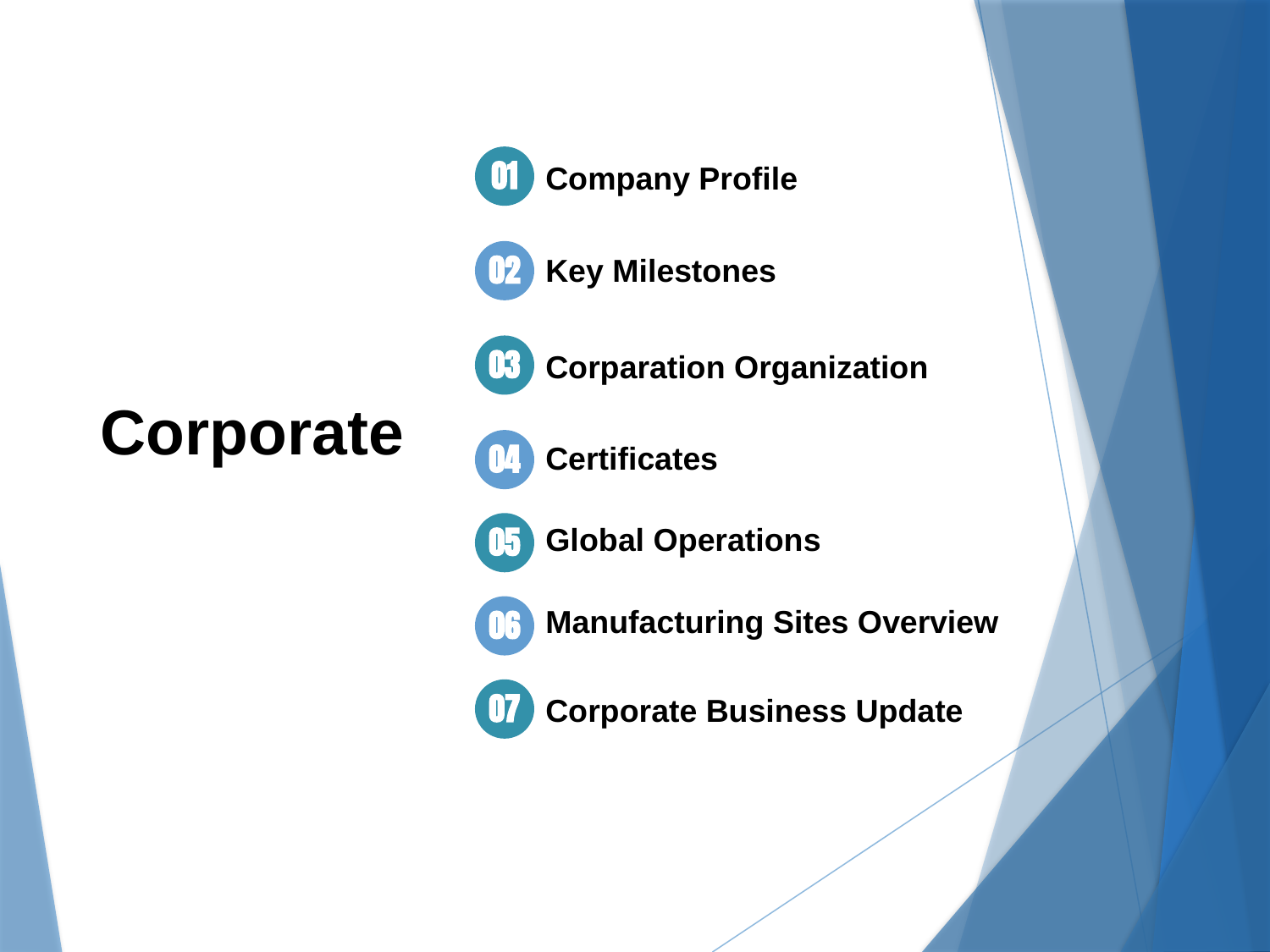

01
Company Profile
02
Key Milestones
03
Corparation Organization
Corporate
04
Certificates
05
Global Operations
06
Manufacturing Sites Overview
07
Corporate Business Update